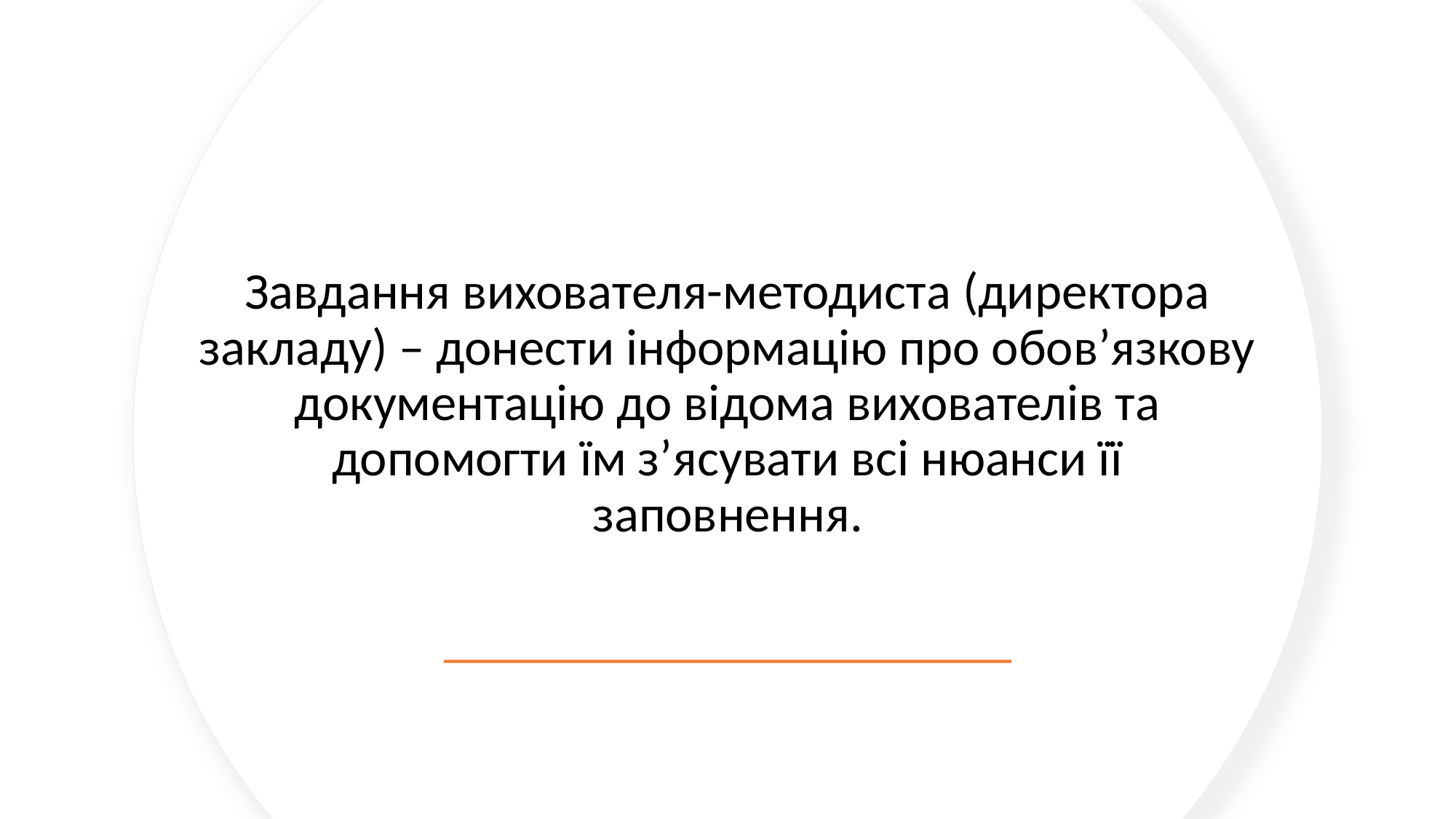

# Завдання вихователя-методиста (директора закладу) – донести інформацію про обов’язкову документацію до відома вихователів та допомогти їм з’ясувати всі нюанси її заповнення.